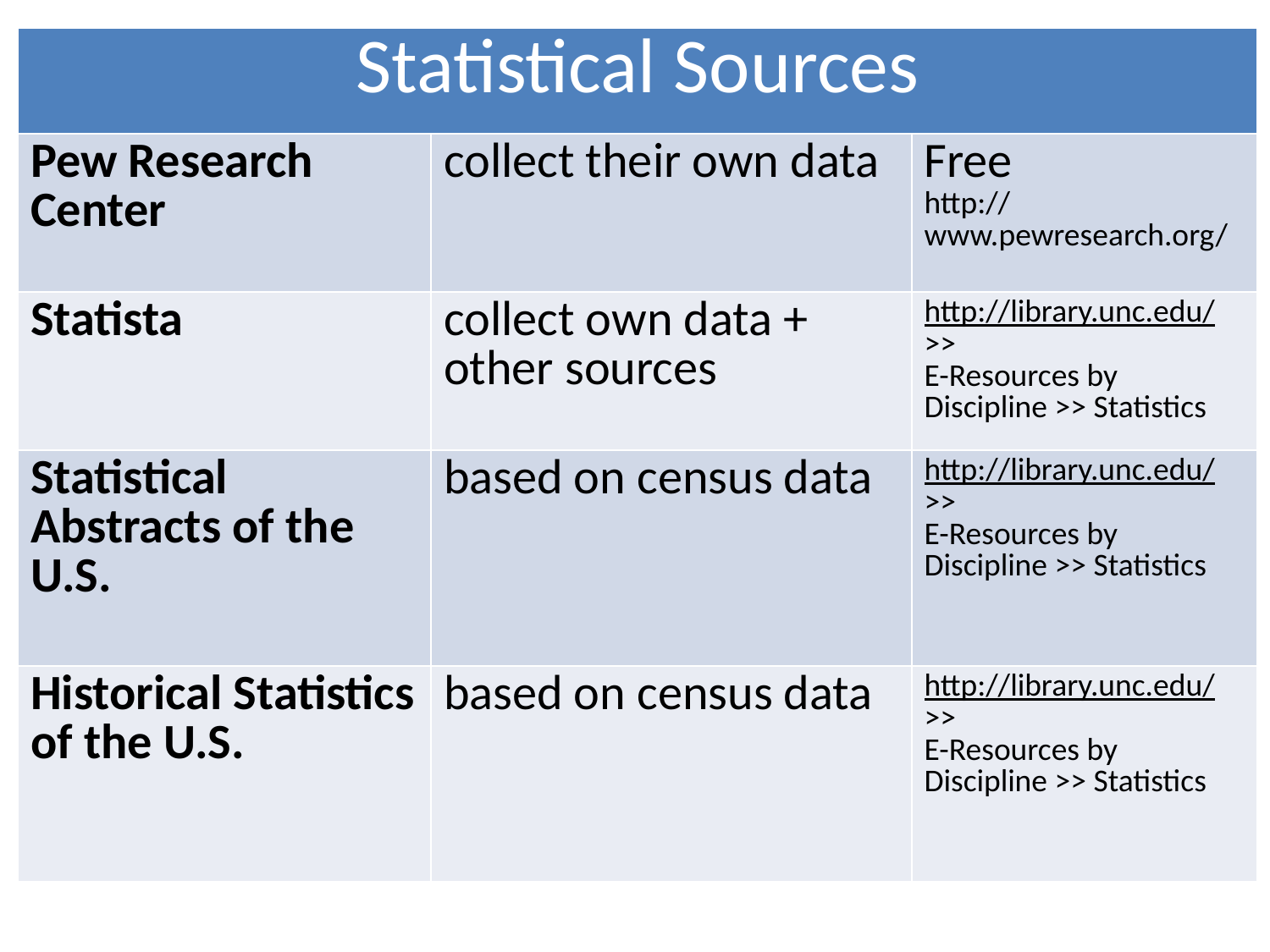

| Statistical Sources |  |  |
| --- | --- | --- |
| Pew Research Center | collect their own data | Free http://www.pewresearch.org/ |
| Statista | collect own data + other sources | http://library.unc.edu/ >> E-Resources by Discipline >> Statistics |
| Statistical Abstracts of the U.S. | based on census data | http://library.unc.edu/ >> E-Resources by Discipline >> Statistics |
| Historical Statistics of the U.S. | based on census data | http://library.unc.edu/ >> E-Resources by Discipline >> Statistics |